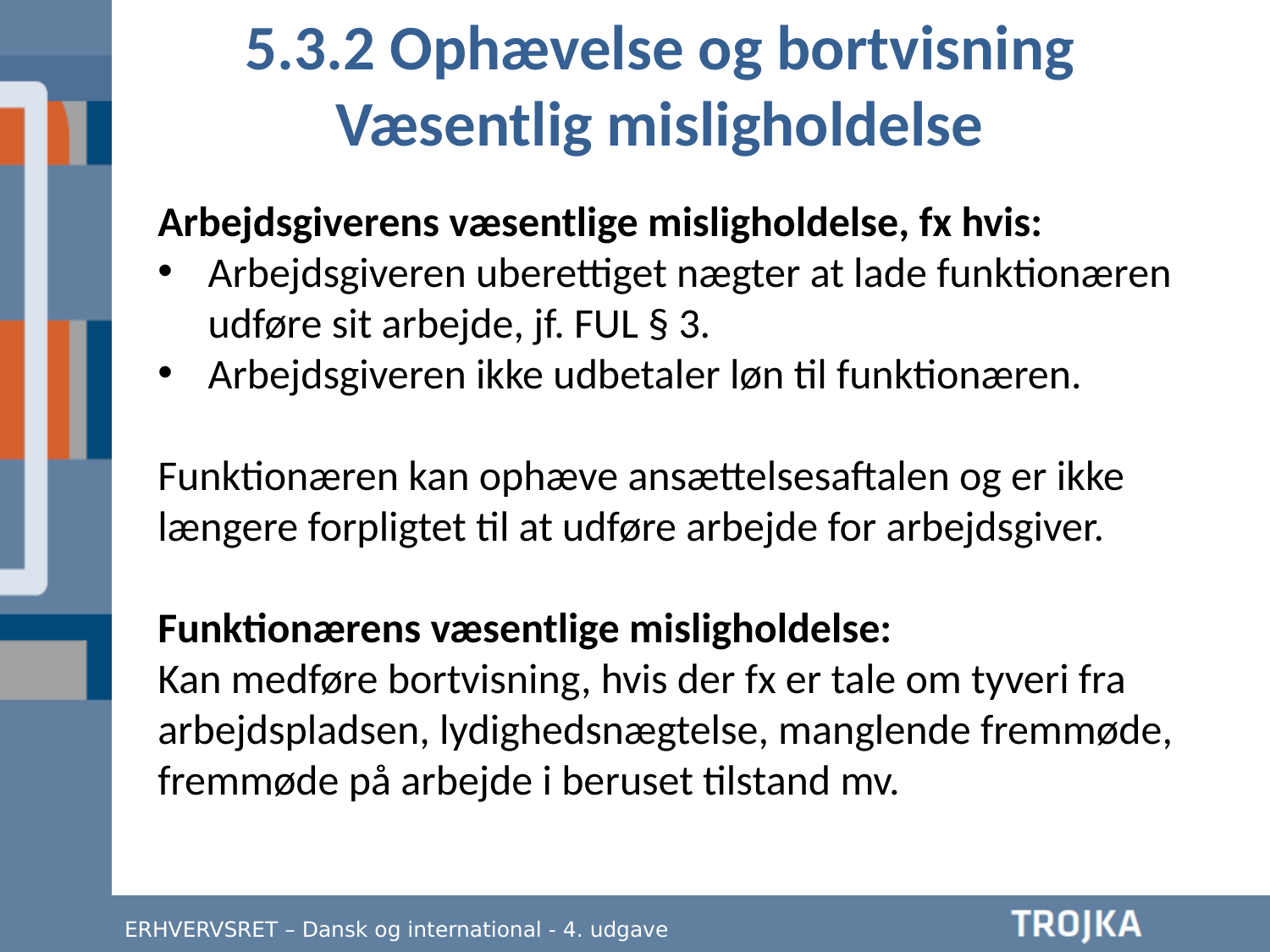

5.3.2 Ophævelse og bortvisning
Væsentlig misligholdelse
Arbejdsgiverens væsentlige misligholdelse, fx hvis:
Arbejdsgiveren uberettiget nægter at lade funktionæren udføre sit arbejde, jf. FUL § 3.
Arbejdsgiveren ikke udbetaler løn til funktionæren.

Funktionæren kan ophæve ansættelsesaftalen og er ikke længere forpligtet til at udføre arbejde for arbejdsgiver.

Funktionærens væsentlige misligholdelse:
Kan medføre bortvisning, hvis der fx er tale om tyveri fra arbejdspladsen, lydighedsnægtelse, manglende fremmøde, fremmøde på arbejde i beruset tilstand mv.